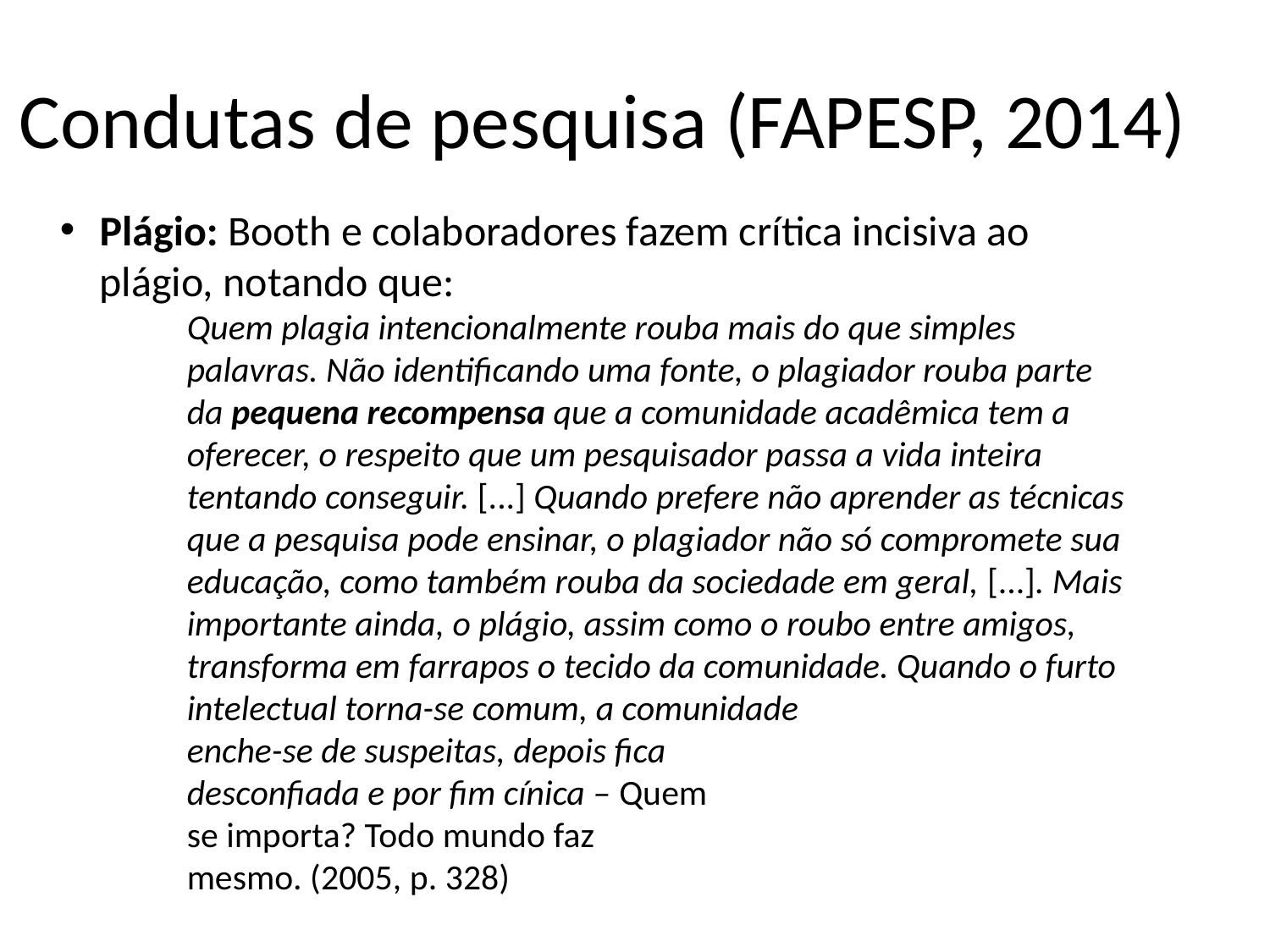

# Condutas de pesquisa (FAPESP, 2014)
Plágio: Booth e colaboradores fazem crítica incisiva ao plágio, notando que:
Quem plagia intencionalmente rouba mais do que simples palavras. Não identificando uma fonte, o plagiador rouba parte da pequena recompensa que a comunidade acadêmica tem a oferecer, o respeito que um pesquisador passa a vida inteira tentando conseguir. [...] Quando prefere não aprender as técnicas que a pesquisa pode ensinar, o plagiador não só compromete sua educação, como também rouba da sociedade em geral, [...]. Mais importante ainda, o plágio, assim como o roubo entre amigos, transforma em farrapos o tecido da comunidade. Quando o furto intelectual torna-se comum, a comunidade
enche-se de suspeitas, depois fica
desconfiada e por fim cínica – Quem
se importa? Todo mundo faz
mesmo. (2005, p. 328)